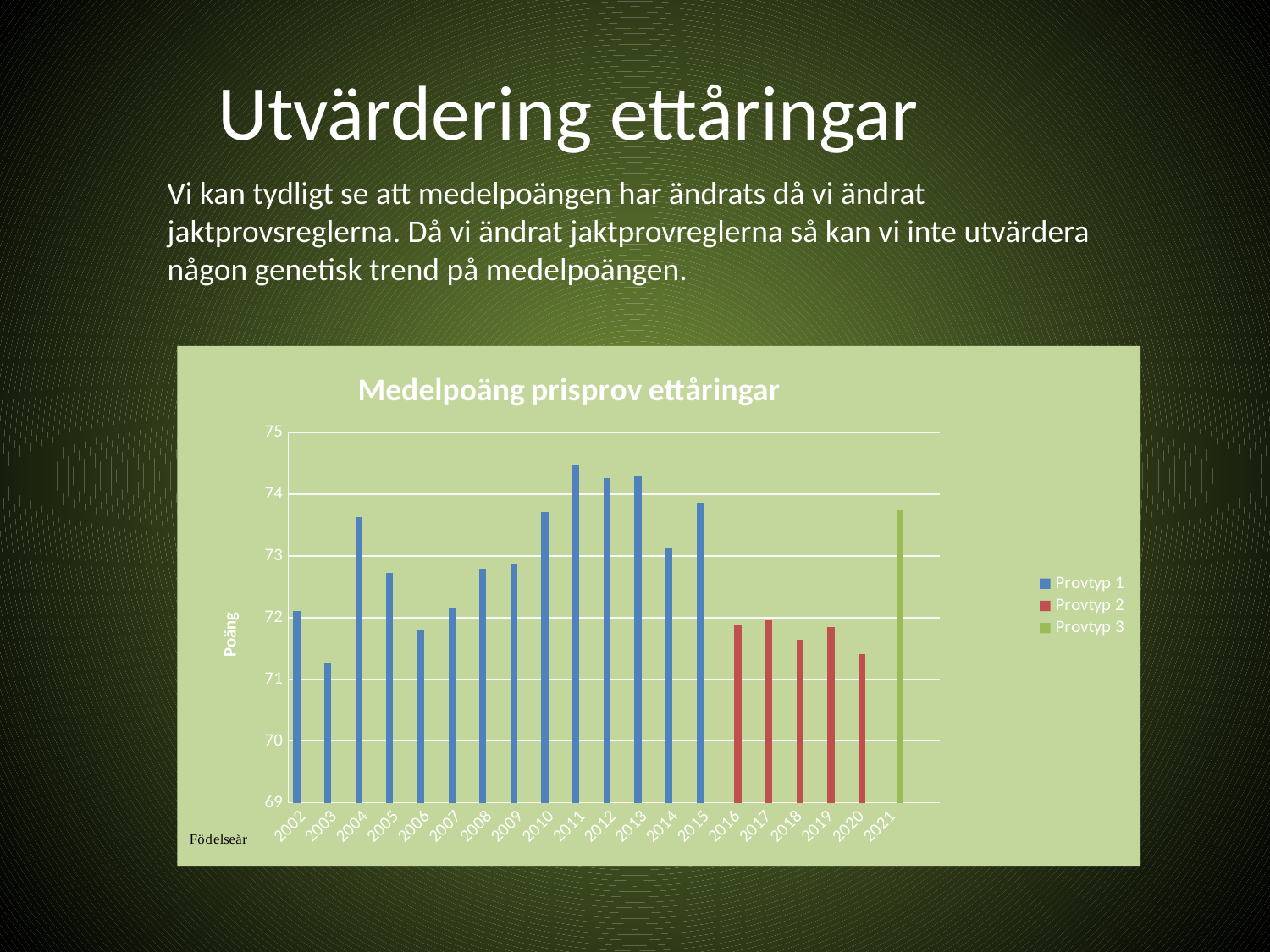

# Utvärdering ettåringar
Vi kan tydligt se att medelpoängen har ändrats då vi ändrat jaktprovsreglerna. Då vi ändrat jaktprovreglerna så kan vi inte utvärdera någon genetisk trend på medelpoängen.

### Chart: Medelpoäng prisprov ettåringar

| Category |  |  |  |
|---|---|---|---|
| 2002 | 72.1097560975609 | None | None |
| 2003 | 71.2672413793103 | None | None |
| 2004 | 73.6214285714285 | None | None |
| 2005 | 72.7230769230769 | None | None |
| 2006 | 71.7853107344632 | None | None |
| 2007 | 72.1504629629629 | None | None |
| 2008 | 72.7963917525773 | None | None |
| 2009 | 72.8629629629629 | None | None |
| 2010 | 73.7056213017751 | None | None |
| 2011 | 74.4776632302405 | None | None |
| 2012 | 74.2570422535211 | None | None |
| 2013 | 74.2955465587044 | None | None |
| 2014 | 73.1362637362637 | None | None |
| 2015 | 73.86375 | None | None |
| 2016 | None | 71.8920454545454 | None |
| 2017 | None | 71.9525222551928 | None |
| 2018 | None | 71.6400560224089 | None |
| 2019 | None | 71.8430913348946 | None |
| 2020 | None | 71.4137931034482 | None |
| 2021 | None | None | 73.7330827067669 |
|  | None | None | None |